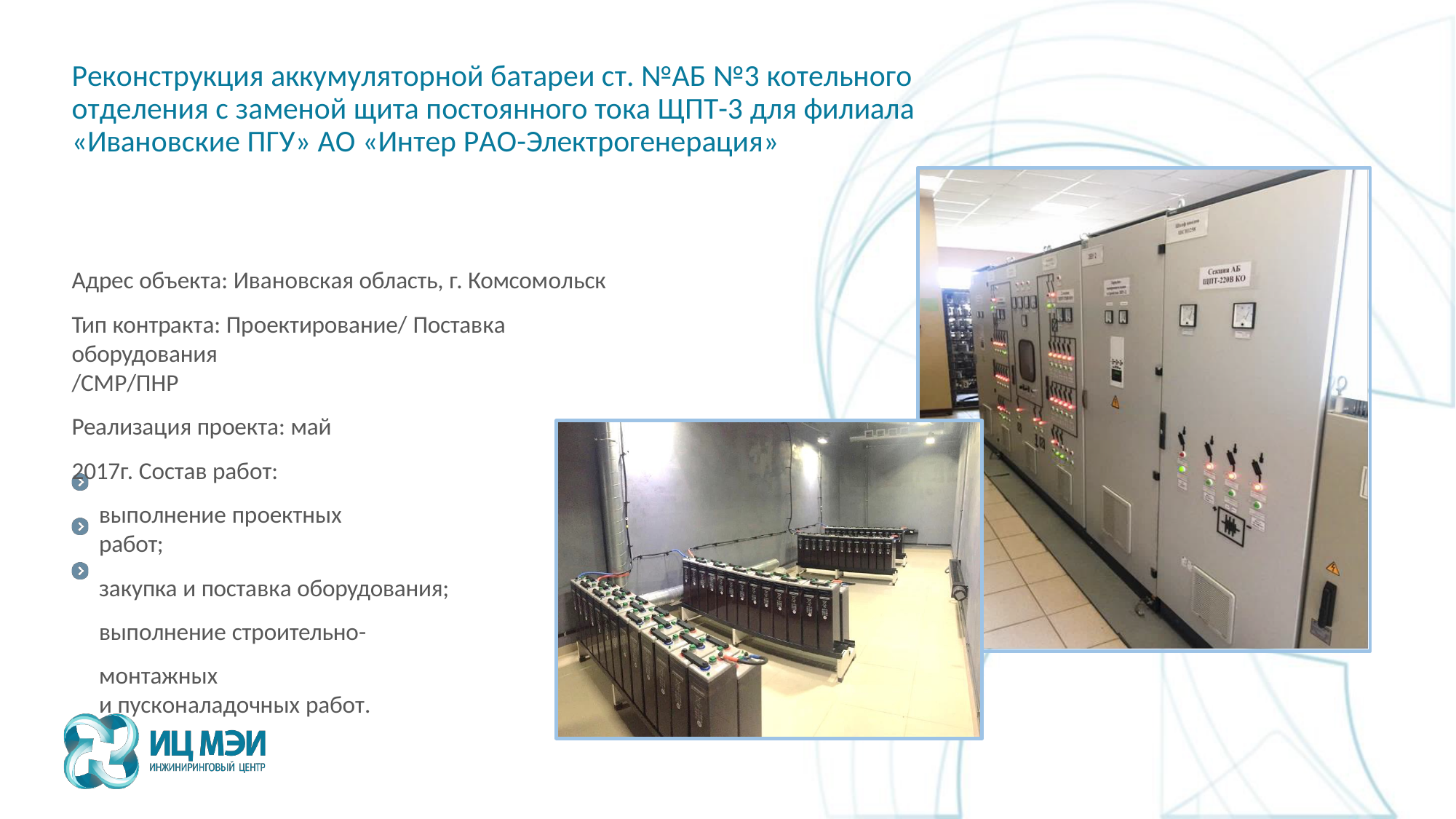

Реконструкция аккумуляторной батареи ст. №АБ №3 котельного отделения с заменой щита постоянного тока ЩПТ-3 для филиала «Ивановские ПГУ» АО «Интер РАО-Электрогенерация»

Адрес объекта: Ивановская область, г. Комсомольск
Тип контракта: Проектирование/ Поставка оборудования
/СМР/ПНР
Реализация проекта: май 2017г. Состав работ:
выполнение проектных работ;
закупка и поставка оборудования; выполнение строительно-монтажных
и пусконаладочных работ.